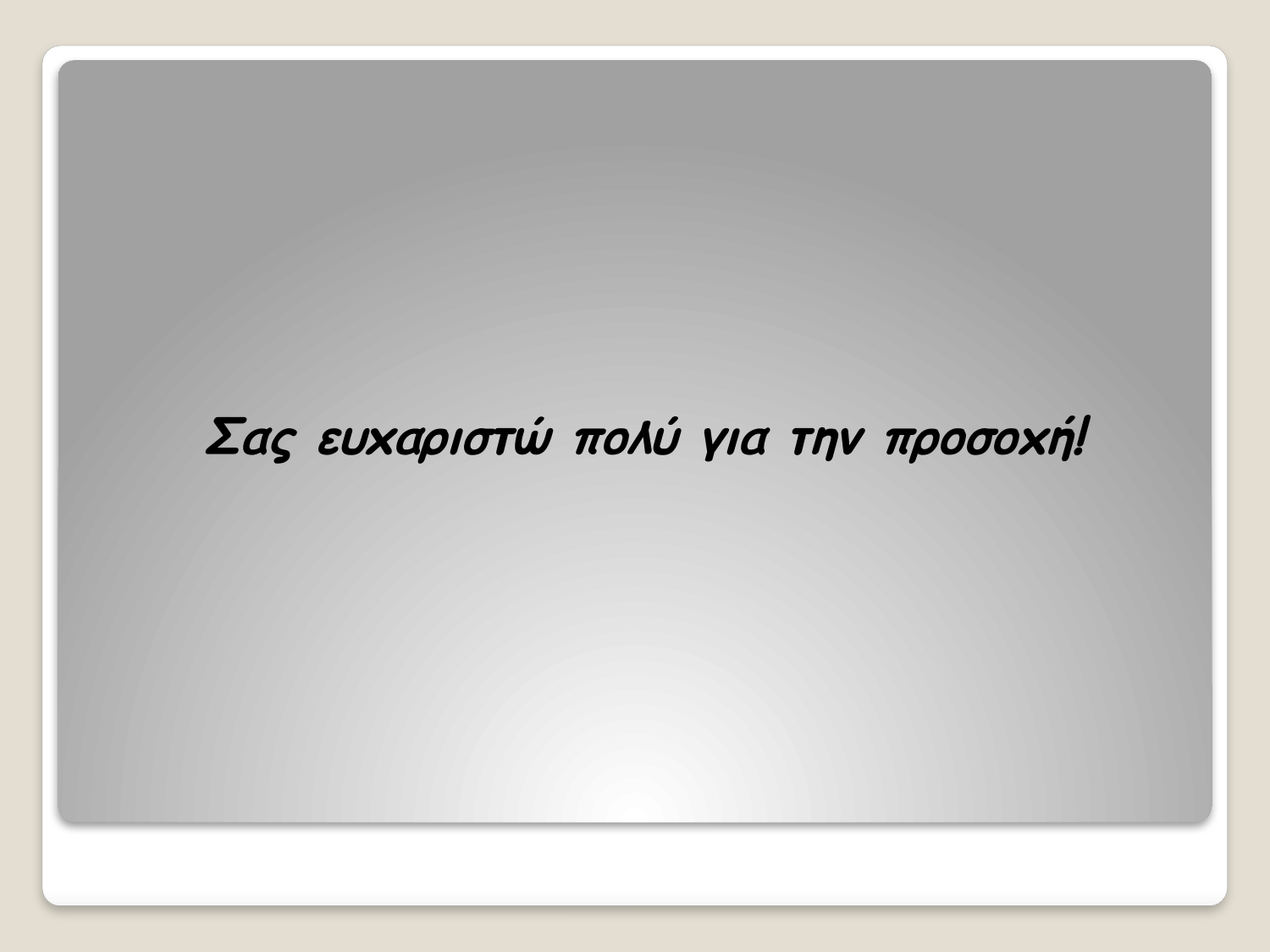

Σας ευχαριστώ πολύ για την προσοχή!
#